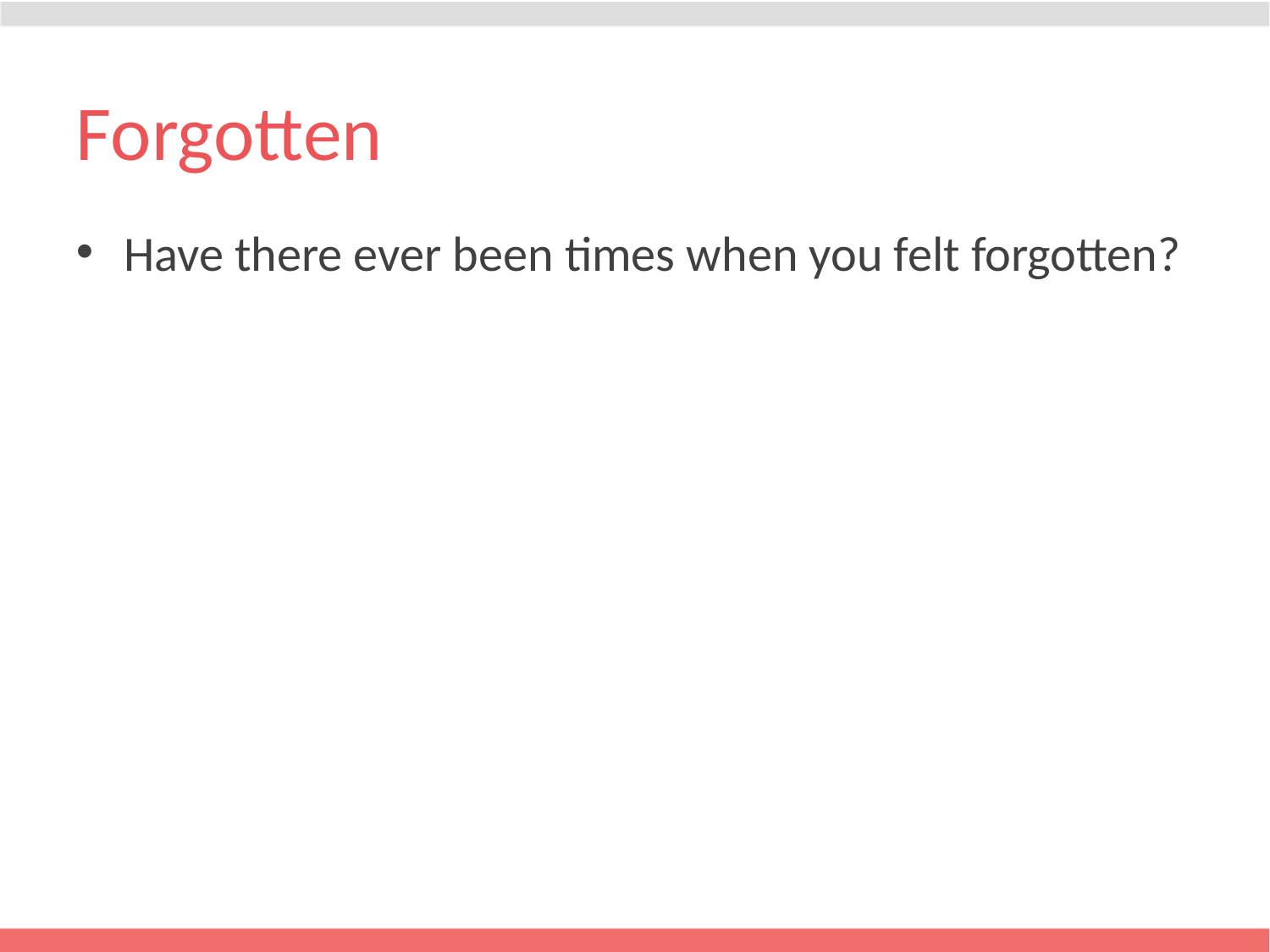

# Forgotten
Have there ever been times when you felt forgotten?